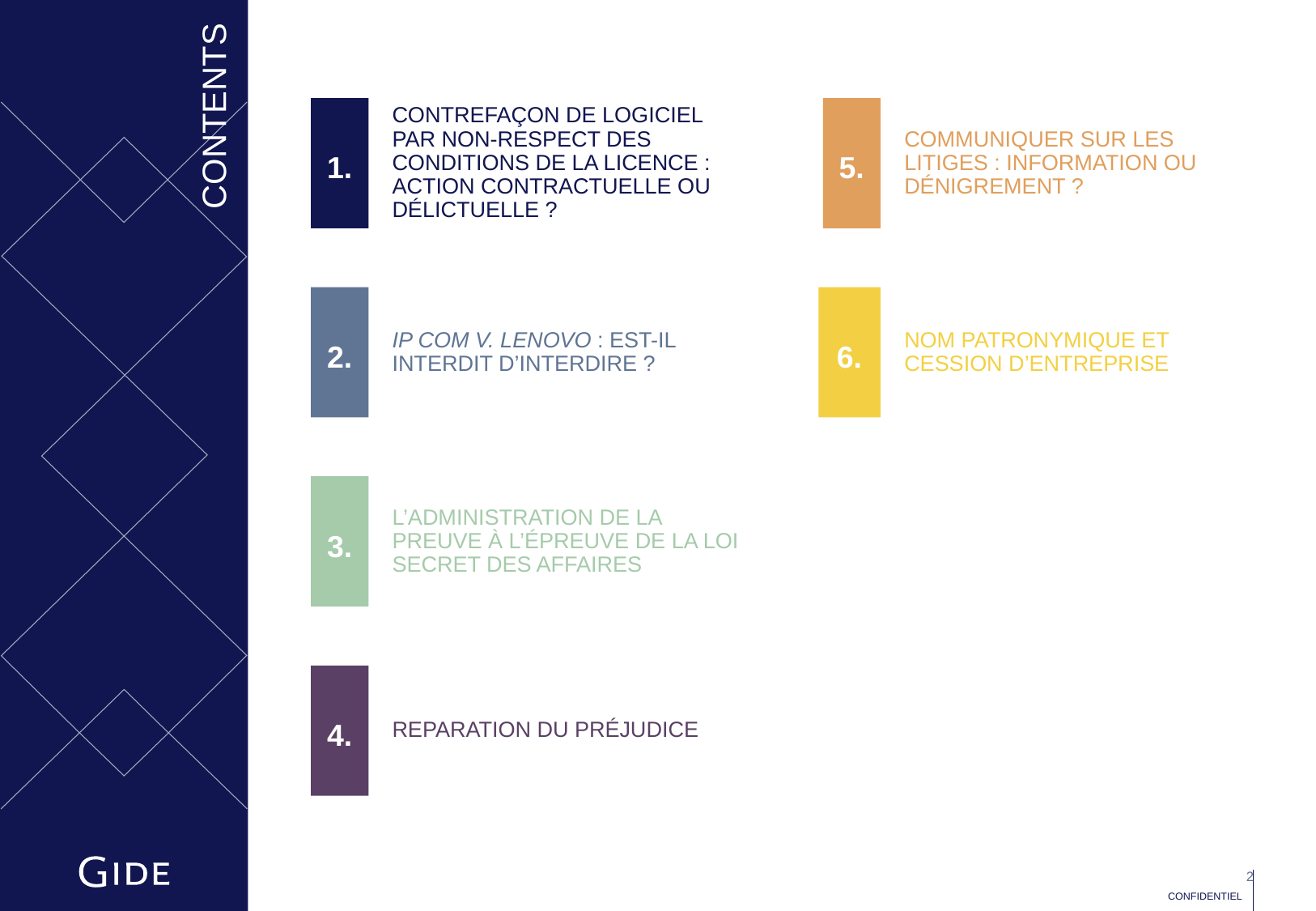

1.
Contrefaçon DE logiciel par non-respect des conditions de la licence : action contractuelle ou délictuelle ?
5.
Communiquer sur les litiges : information ou dénigrement ?

2.
IP Com v. LENOVO : est-il interdit d’interdire ?
6.
Nom patronymique et cession d’entreprise

3.
L’ADMINISTRATION DE LA PREUVE à l’épreuve de la loi secret des affaires

4.
reparation du préjudice